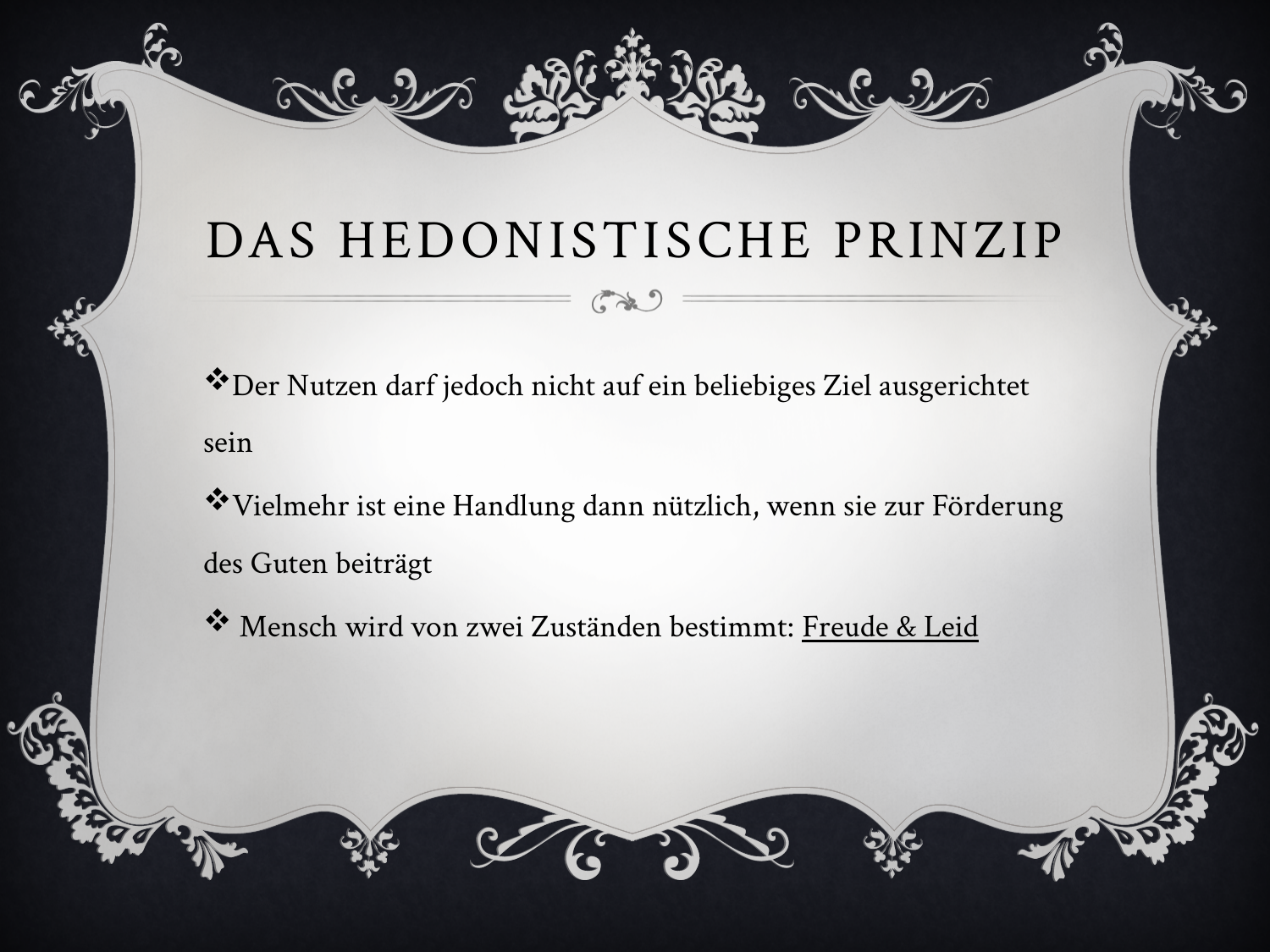

# das Hedonistische prinzip
Der Nutzen darf jedoch nicht auf ein beliebiges Ziel ausgerichtet sein
Vielmehr ist eine Handlung dann nützlich, wenn sie zur Förderung des Guten beiträgt
 Mensch wird von zwei Zuständen bestimmt: Freude & Leid